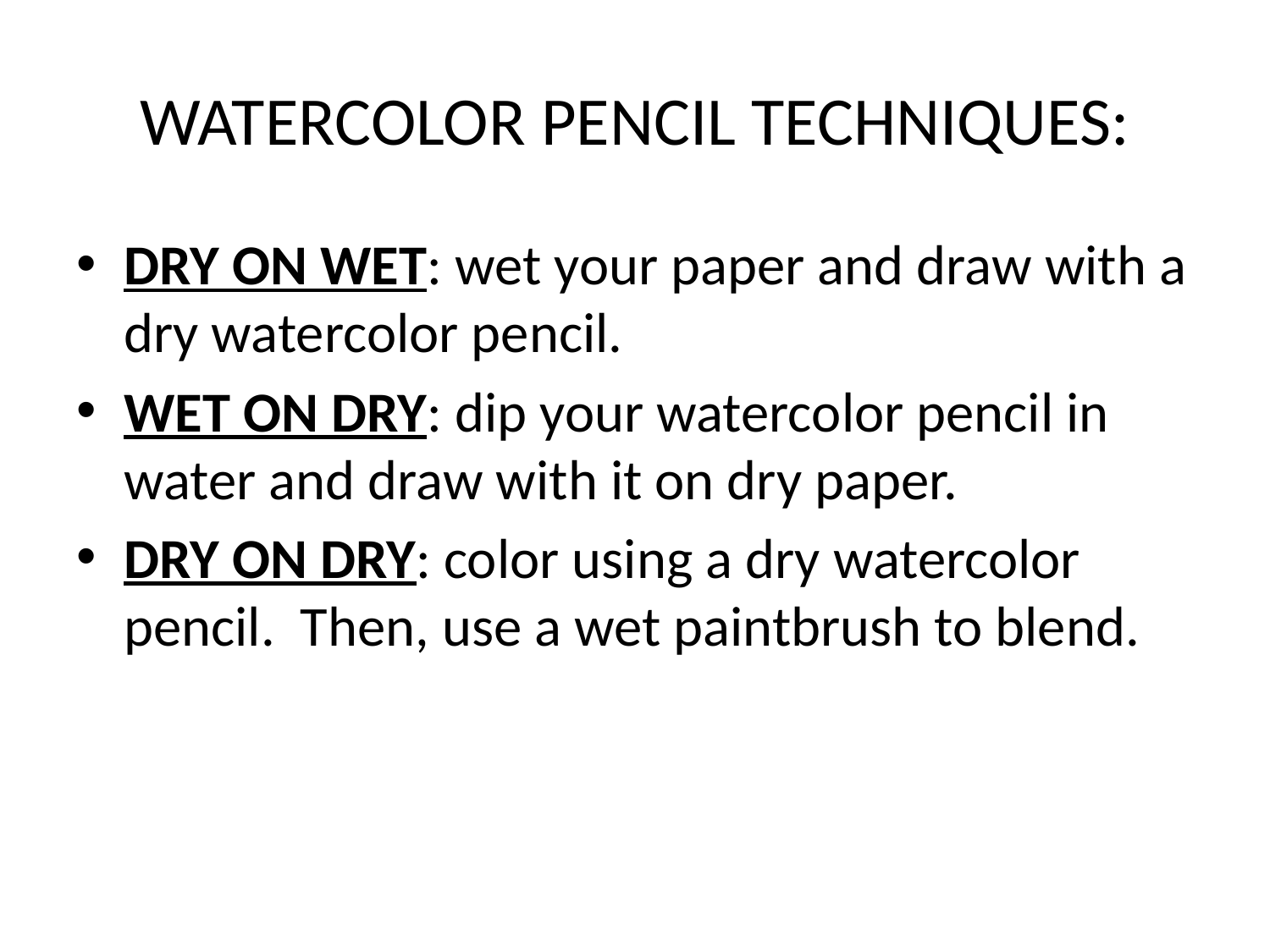

# WATERCOLOR PENCIL TECHNIQUES:
DRY ON WET: wet your paper and draw with a dry watercolor pencil.
WET ON DRY: dip your watercolor pencil in water and draw with it on dry paper.
DRY ON DRY: color using a dry watercolor pencil.  Then, use a wet paintbrush to blend.